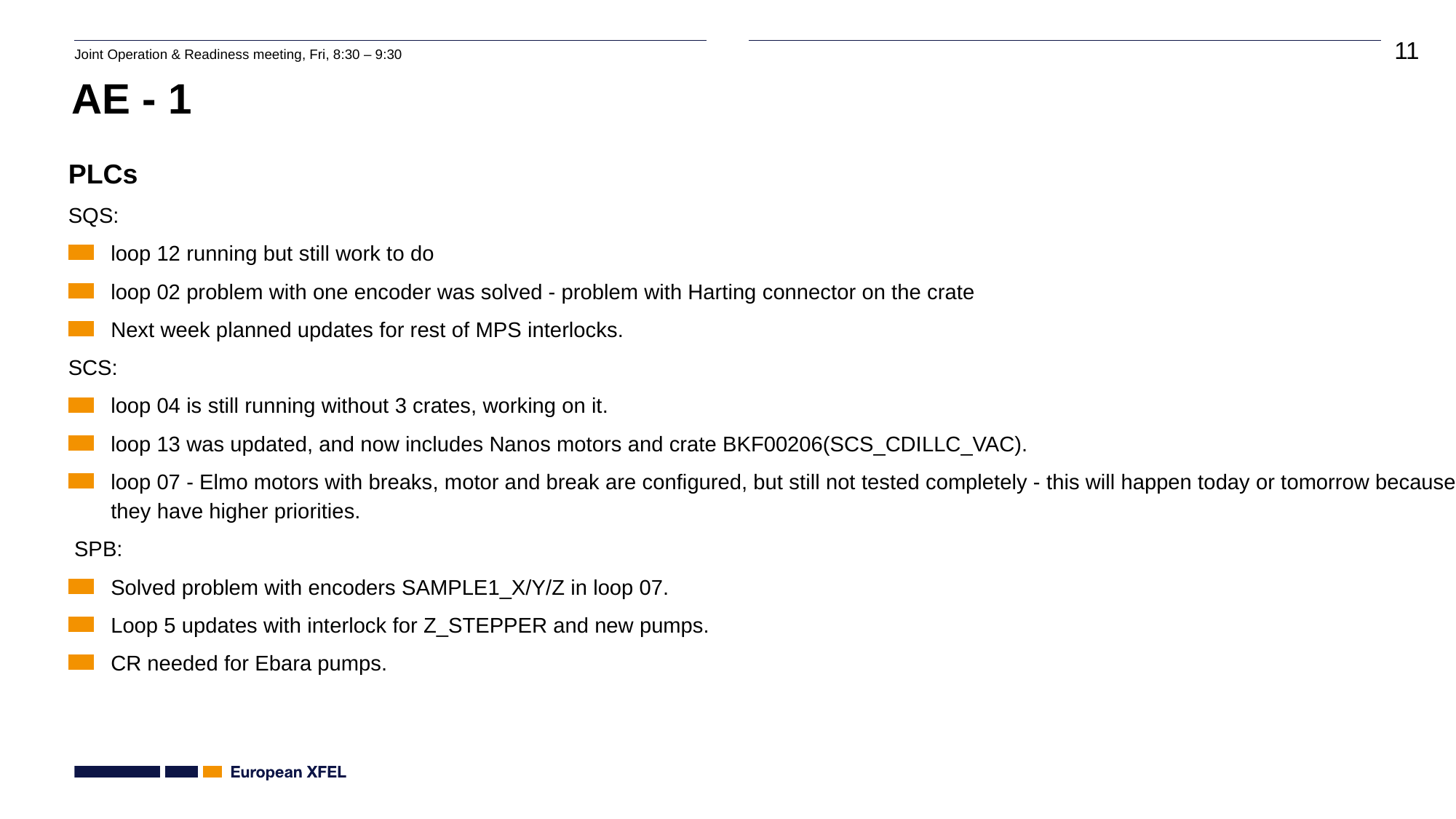

# AE - 1
PLCs
SQS:
loop 12 running but still work to do
loop 02 problem with one encoder was solved - problem with Harting connector on the crate
Next week planned updates for rest of MPS interlocks.
SCS:
loop 04 is still running without 3 crates, working on it.
loop 13 was updated, and now includes Nanos motors and crate BKF00206(SCS_CDILLC_VAC).
loop 07 - Elmo motors with breaks, motor and break are configured, but still not tested completely - this will happen today or tomorrow because they have higher priorities.
 SPB:
Solved problem with encoders SAMPLE1_X/Y/Z in loop 07.
Loop 5 updates with interlock for Z_STEPPER and new pumps.
CR needed for Ebara pumps.